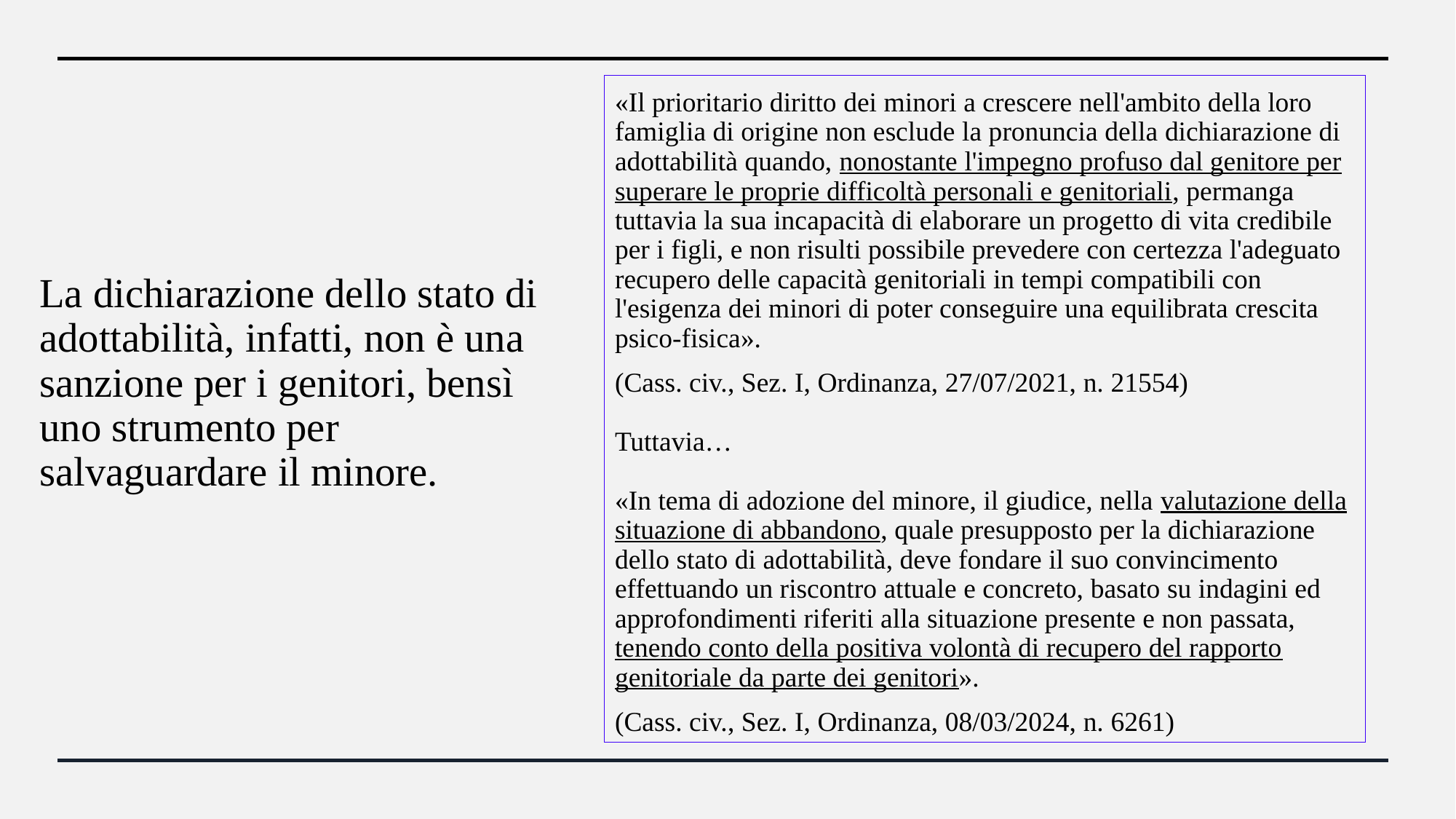

«Il prioritario diritto dei minori a crescere nell'ambito della loro famiglia di origine non esclude la pronuncia della dichiarazione di adottabilità quando, nonostante l'impegno profuso dal genitore per superare le proprie difficoltà personali e genitoriali, permanga tuttavia la sua incapacità di elaborare un progetto di vita credibile per i figli, e non risulti possibile prevedere con certezza l'adeguato recupero delle capacità genitoriali in tempi compatibili con l'esigenza dei minori di poter conseguire una equilibrata crescita psico-fisica».
(Cass. civ., Sez. I, Ordinanza, 27/07/2021, n. 21554)
Tuttavia…
«In tema di adozione del minore, il giudice, nella valutazione della situazione di abbandono, quale presupposto per la dichiarazione dello stato di adottabilità, deve fondare il suo convincimento effettuando un riscontro attuale e concreto, basato su indagini ed approfondimenti riferiti alla situazione presente e non passata, tenendo conto della positiva volontà di recupero del rapporto genitoriale da parte dei genitori».
(Cass. civ., Sez. I, Ordinanza, 08/03/2024, n. 6261)
# La dichiarazione dello stato di adottabilità, infatti, non è una sanzione per i genitori, bensì uno strumento per salvaguardare il minore.